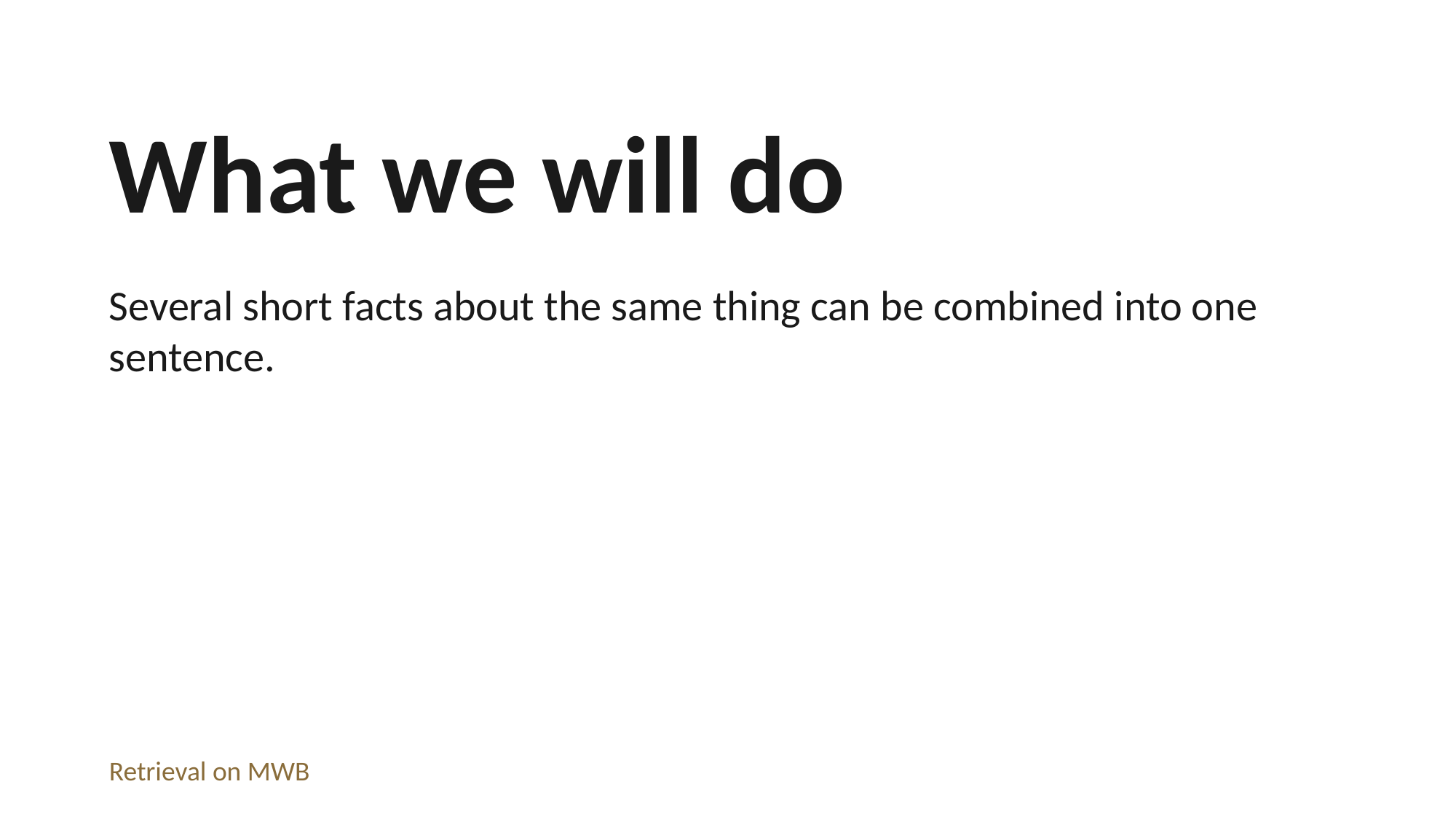

What we will do
Several short facts about the same thing can be combined into one sentence.
Retrieval on MWB